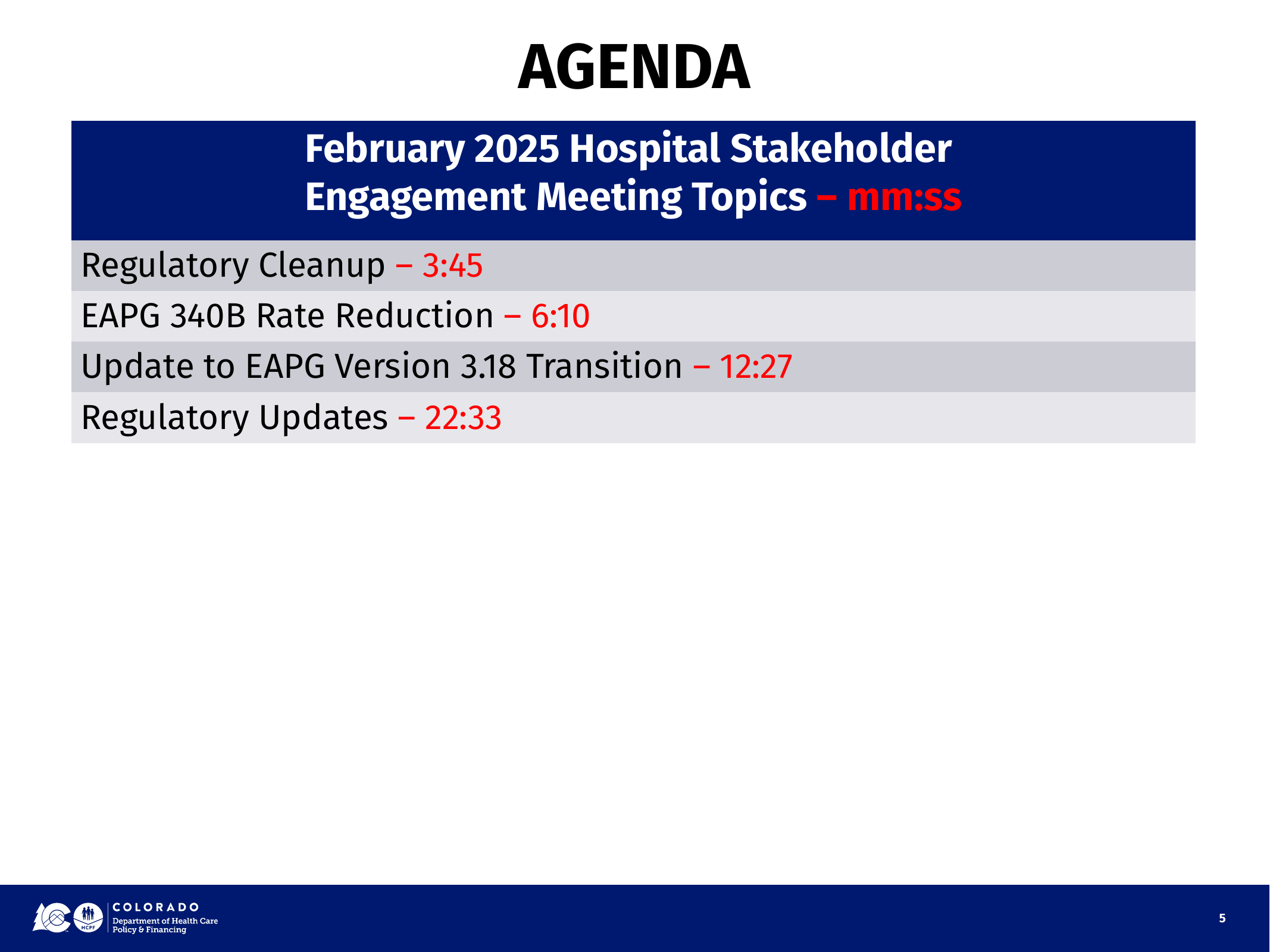

AGENDA
| February 2025 Hospital Stakeholder  Engagement Meeting Topics – mm:ss |
| --- |
| Regulatory Cleanup – 3:45 |
| EAPG 340B Rate Reduction – 6:10 |
| Update to EAPG Version 3.18 Transition – 12:27 |
| Regulatory Updates – 22:33 |
5